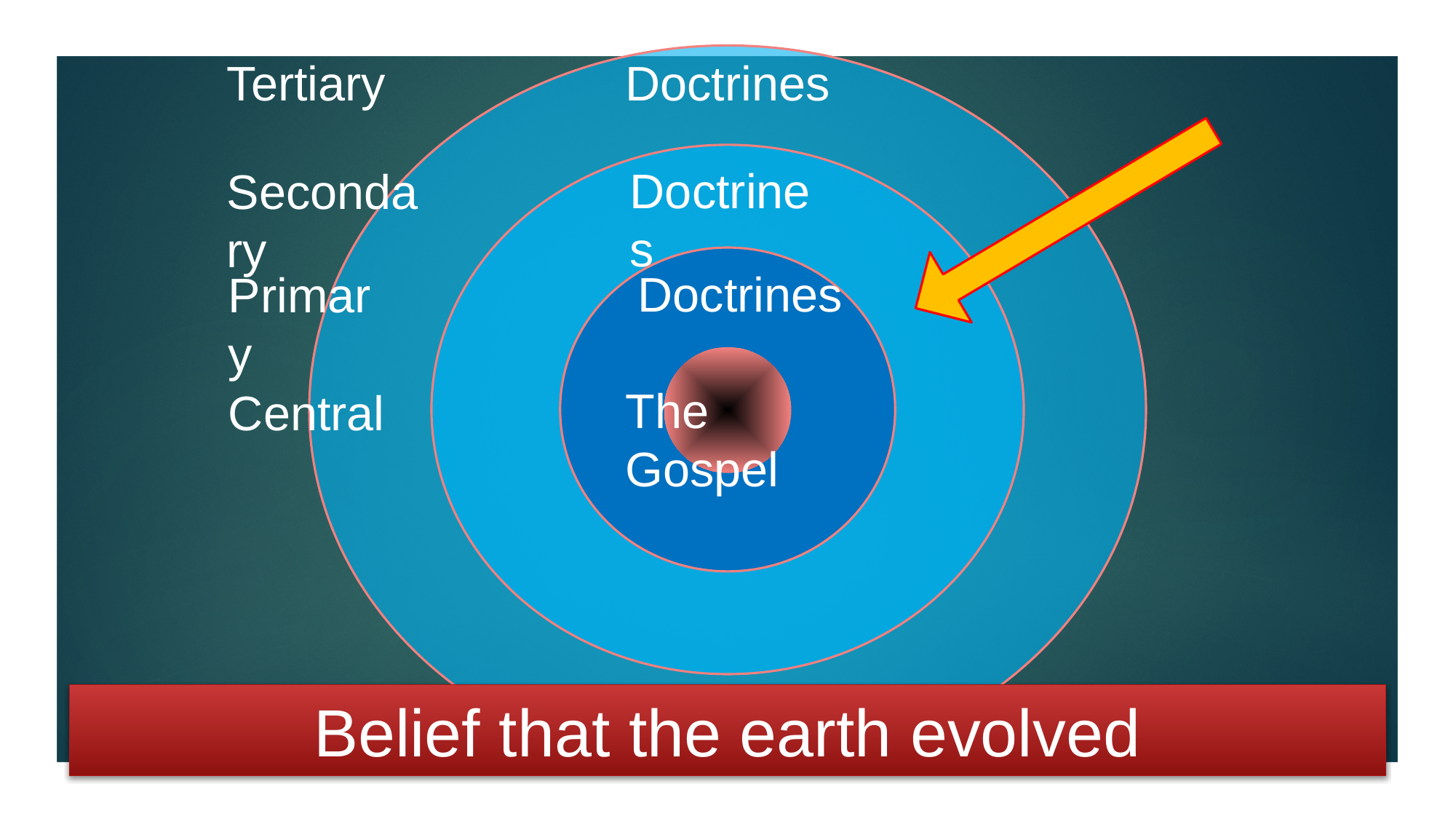

Tertiary
Doctrines

Doctrines
Secondary

Doctrines
Primary

The Gospel
Central
Belief that the earth evolved